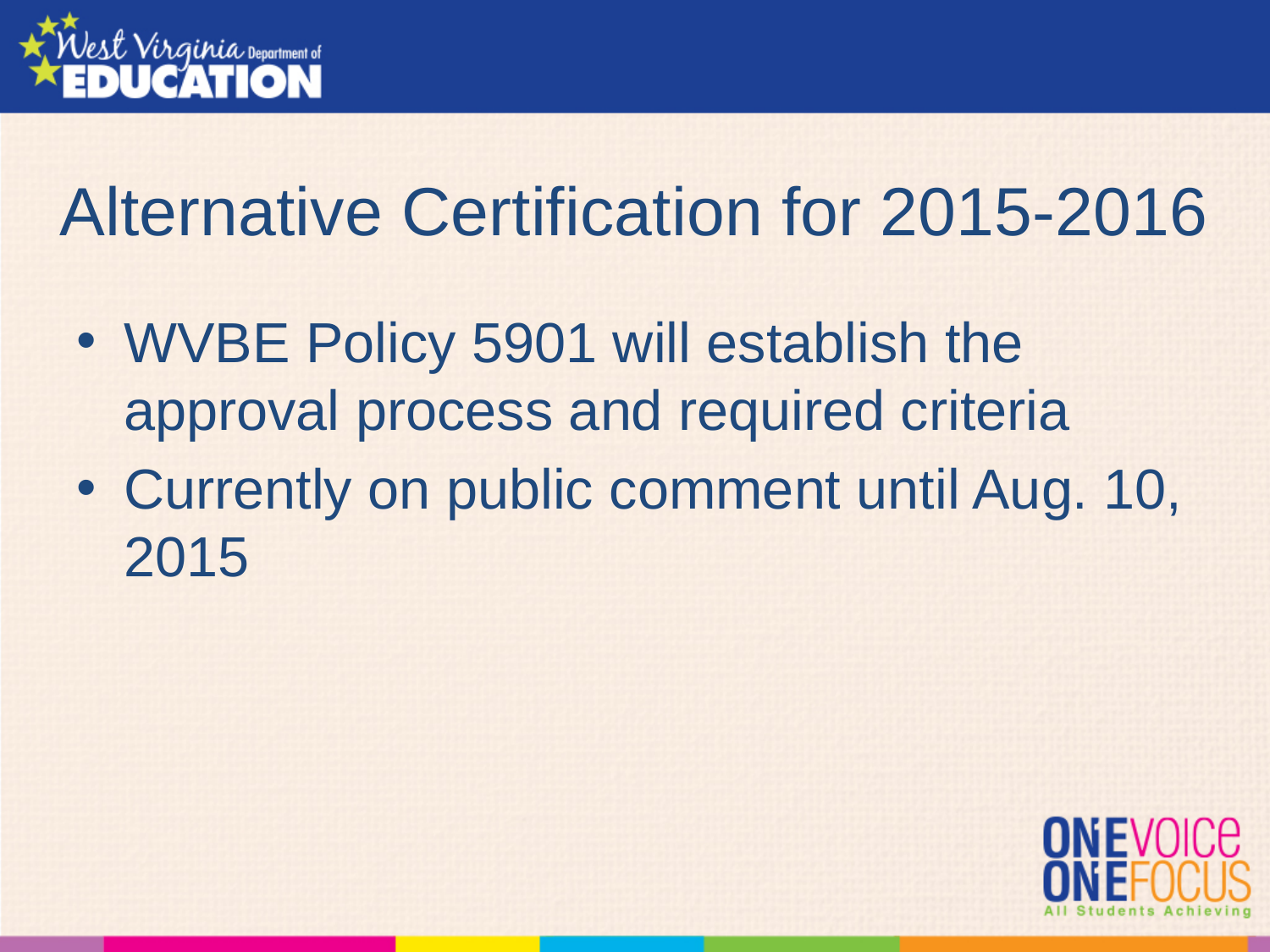

# Alternative Certification for 2015-2016
WVBE Policy 5901 will establish the approval process and required criteria
Currently on public comment until Aug. 10, 2015